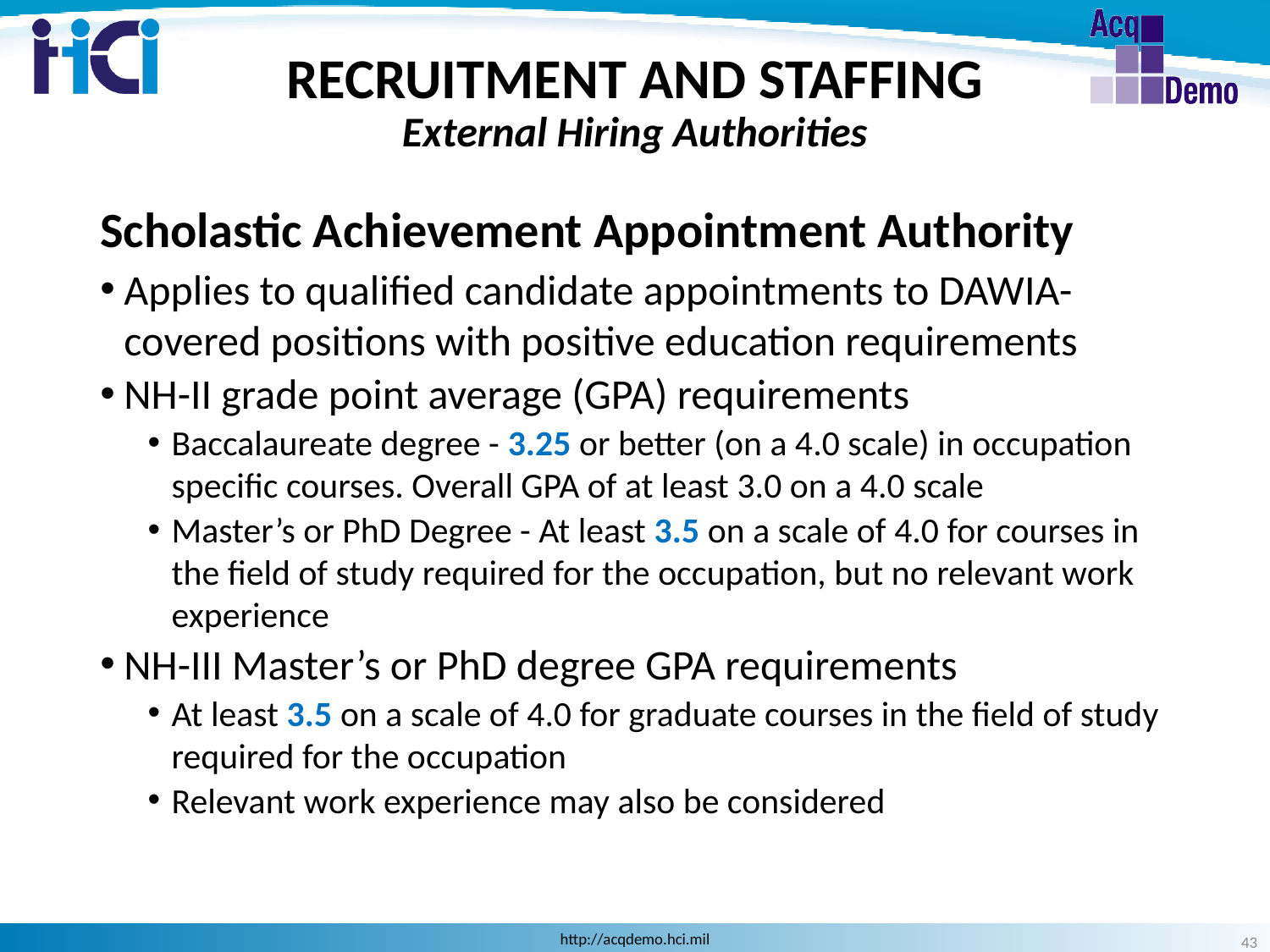

RECRUITMENT AND STAFFING
External Hiring Authorities
Scholastic Achievement Appointment Authority
Applies to qualified candidate appointments to DAWIA-covered positions with positive education requirements
NH-II grade point average (GPA) requirements
Baccalaureate degree - 3.25 or better (on a 4.0 scale) in occupation specific courses. Overall GPA of at least 3.0 on a 4.0 scale
Master’s or PhD Degree - At least 3.5 on a scale of 4.0 for courses in the field of study required for the occupation, but no relevant work experience
NH-III Master’s or PhD degree GPA requirements
At least 3.5 on a scale of 4.0 for graduate courses in the field of study required for the occupation
Relevant work experience may also be considered
43